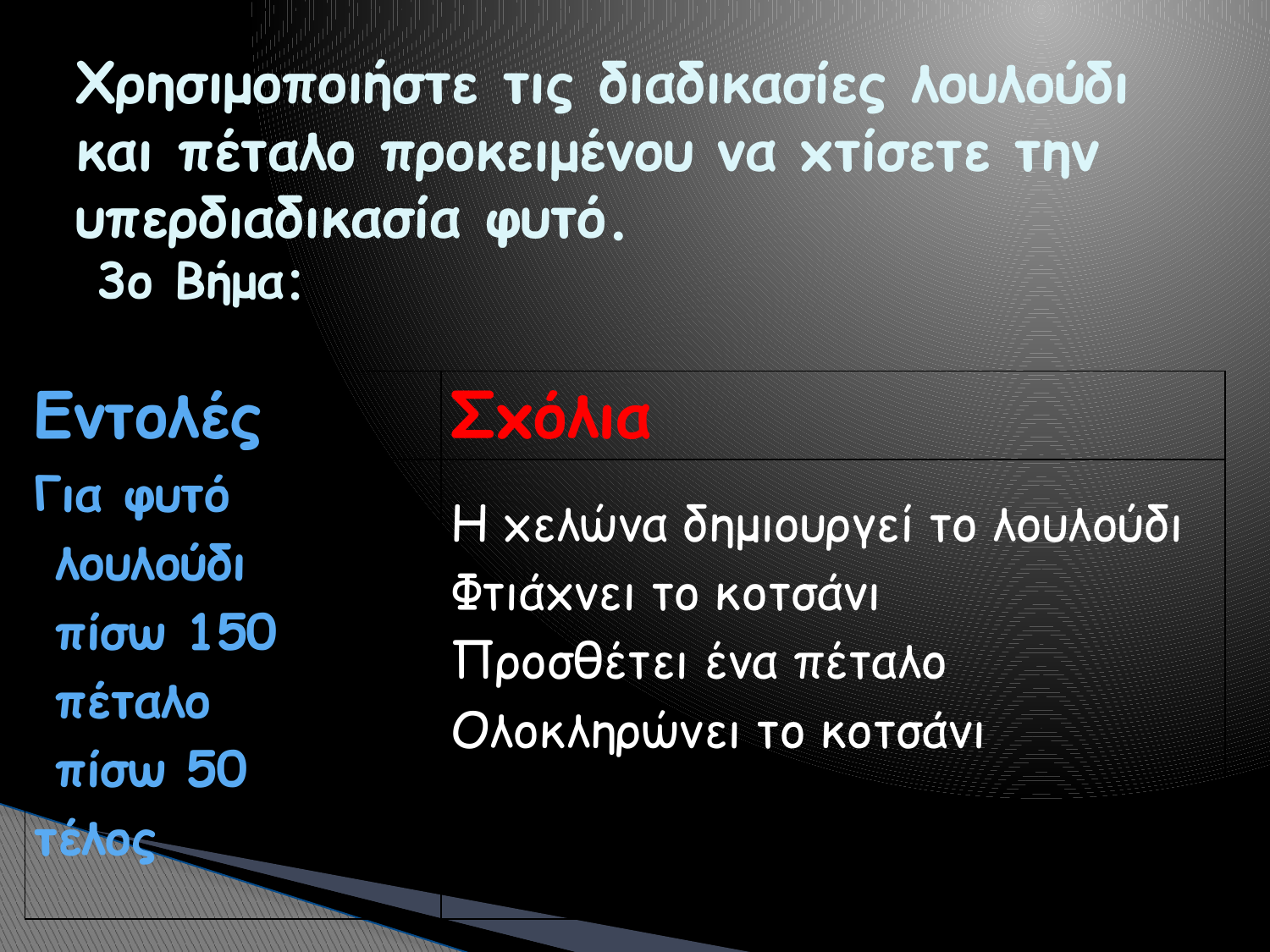

# Χρησιμοποιήστε τις διαδικασίες λουλούδι και πέταλο προκειμένου να χτίσετε την υπερδιαδικασία φυτό. 3ο Βήμα:
| Εντολές | Σχόλια |
| --- | --- |
| Για φυτό λουλούδι πίσω 150 πέταλο πίσω 50 τέλος | Η χελώνα δημιουργεί το λουλούδι Φτιάχνει το κοτσάνι Προσθέτει ένα πέταλο Ολοκληρώνει το κοτσάνι |